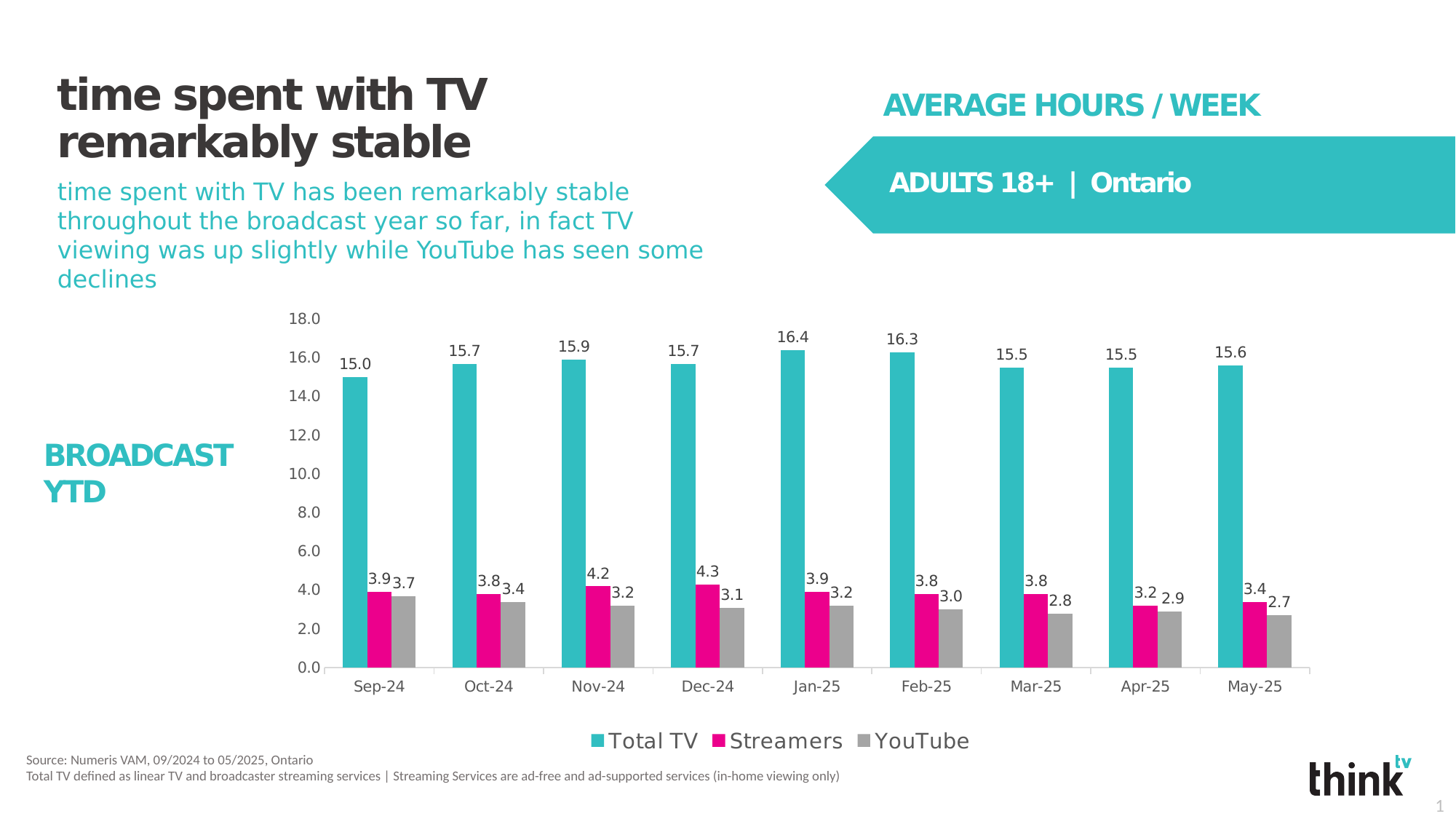

# time spent with TV remarkably stable
AVERAGE HOURS / WEEK

ADULTS 18+  |  Ontario
time spent with TV has been remarkably stable throughout the broadcast year so far, in fact TV viewing was up slightly while YouTube has seen some declines

### Chart

| Category | Total TV | Streamers | YouTube |
|---|---|---|---|
| 45536 | 15.0 | 3.9 | 3.7 |
| 45566 | 15.7 | 3.8 | 3.4 |
| 45597 | 15.9 | 4.2 | 3.2 |
| 45627 | 15.7 | 4.3 | 3.1 |
| 45658 | 16.4 | 3.9 | 3.2 |
| 45689 | 16.3 | 3.8 | 3.0 |
| 45717 | 15.5 | 3.8 | 2.8 |
| 45748 | 15.5 | 3.2 | 2.9 |
| 45778 | 15.6 | 3.4 | 2.7 |

### Chart

| Category |
|---|
BROADCAST
YTD
Source: Numeris VAM, 09/2024 to 05/2025, Ontario
Total TV defined as linear TV and broadcaster streaming services | Streaming Services are ad-free and ad-supported services (in-home viewing only)
1